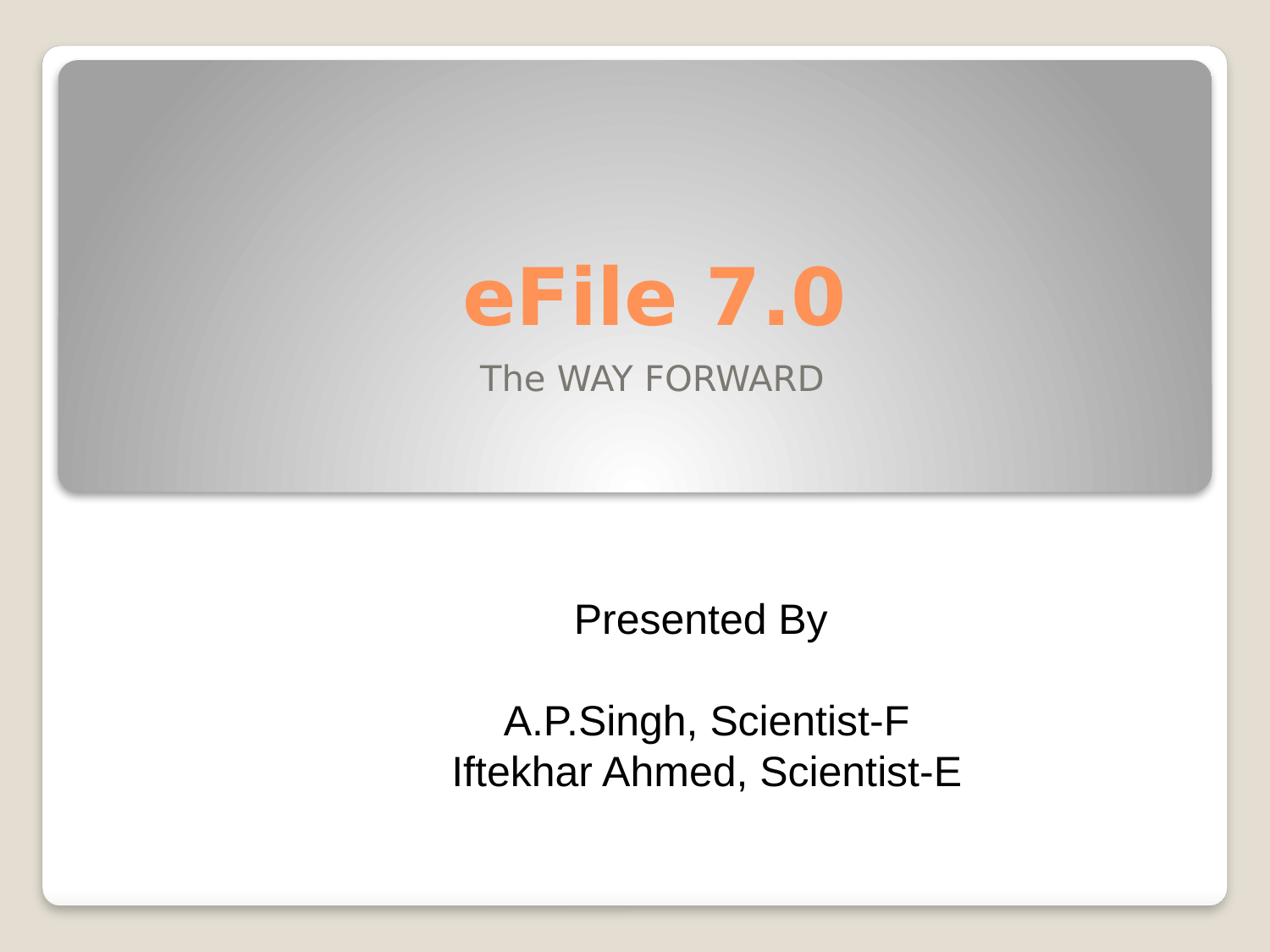

# eFile 7.0
The WAY FORWARD
Presented By

A.P.Singh, Scientist-F
Iftekhar Ahmed, Scientist-E